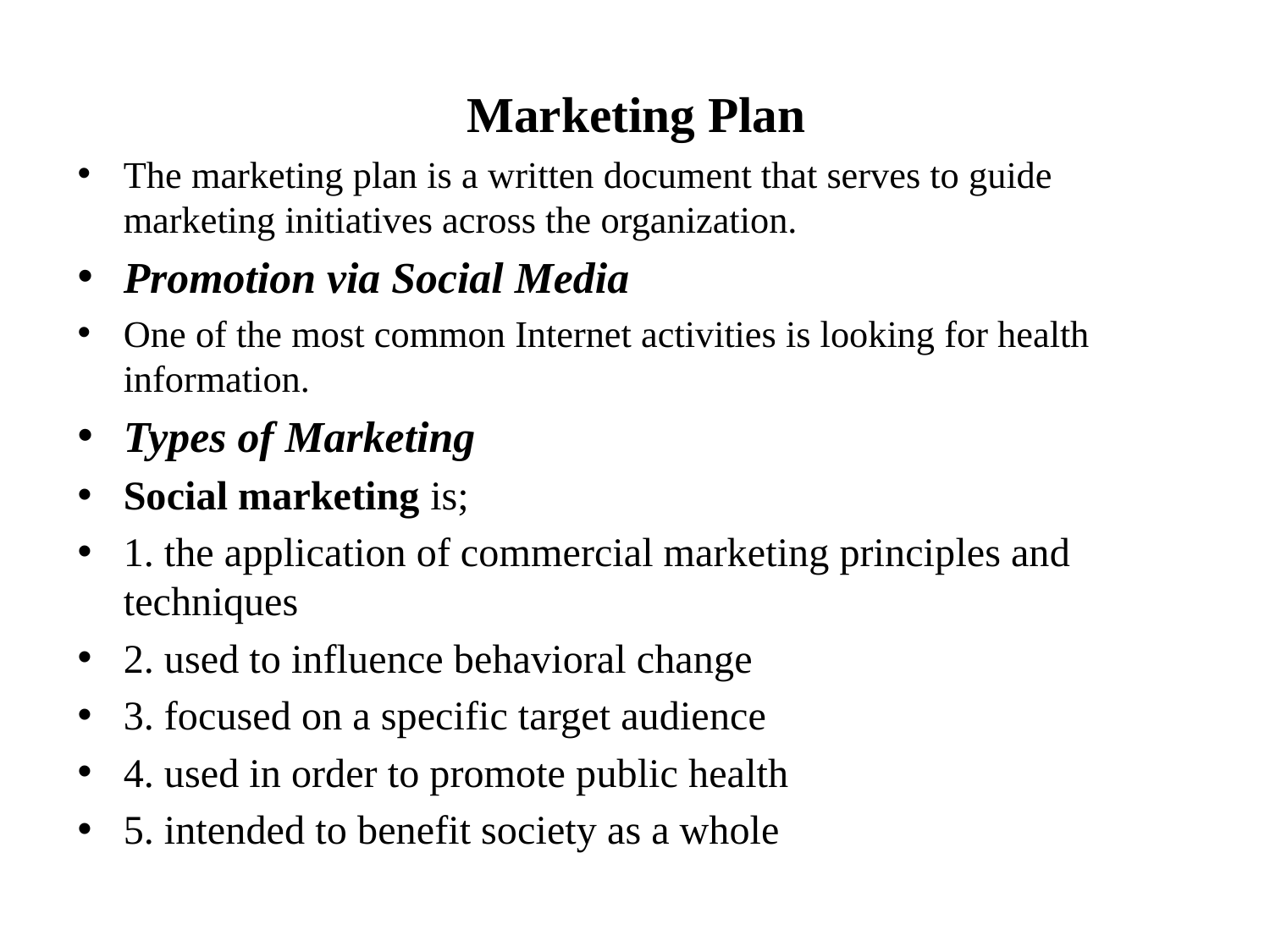

Marketing Plan
The marketing plan is a written document that serves to guide marketing initiatives across the organization.
Promotion via Social Media
One of the most common Internet activities is looking for health information.
Types of Marketing
Social marketing is;
1. the application of commercial marketing principles and techniques
2. used to influence behavioral change
3. focused on a specific target audience
4. used in order to promote public health
5. intended to benefit society as a whole